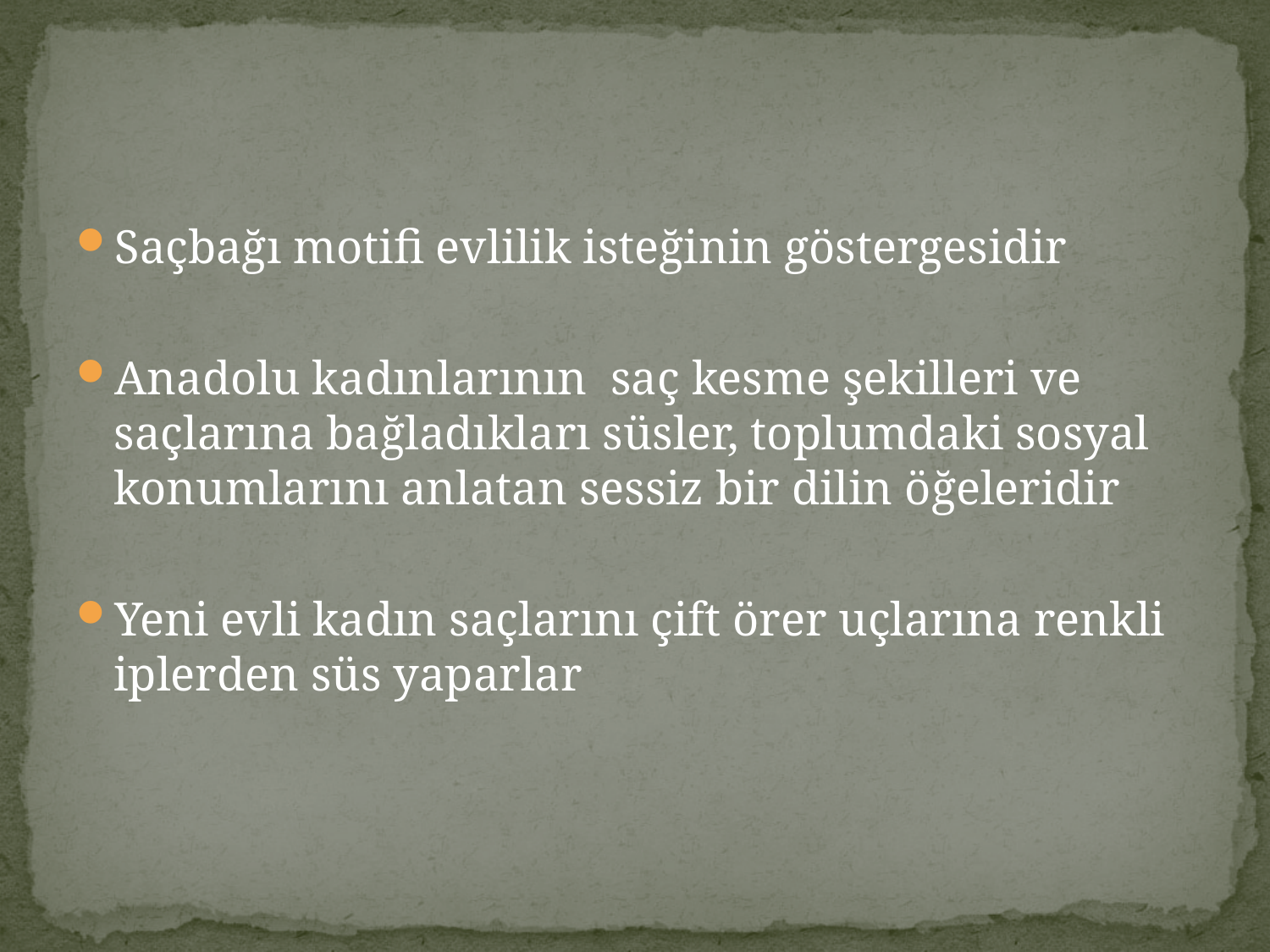

#
Saçbağı motifi evlilik isteğinin göstergesidir

Anadolu kadınlarının  saç kesme şekilleri ve saçlarına bağladıkları süsler, toplumdaki sosyal konumlarını anlatan sessiz bir dilin öğeleridir

Yeni evli kadın saçlarını çift örer uçlarına renkli iplerden süs yaparlar